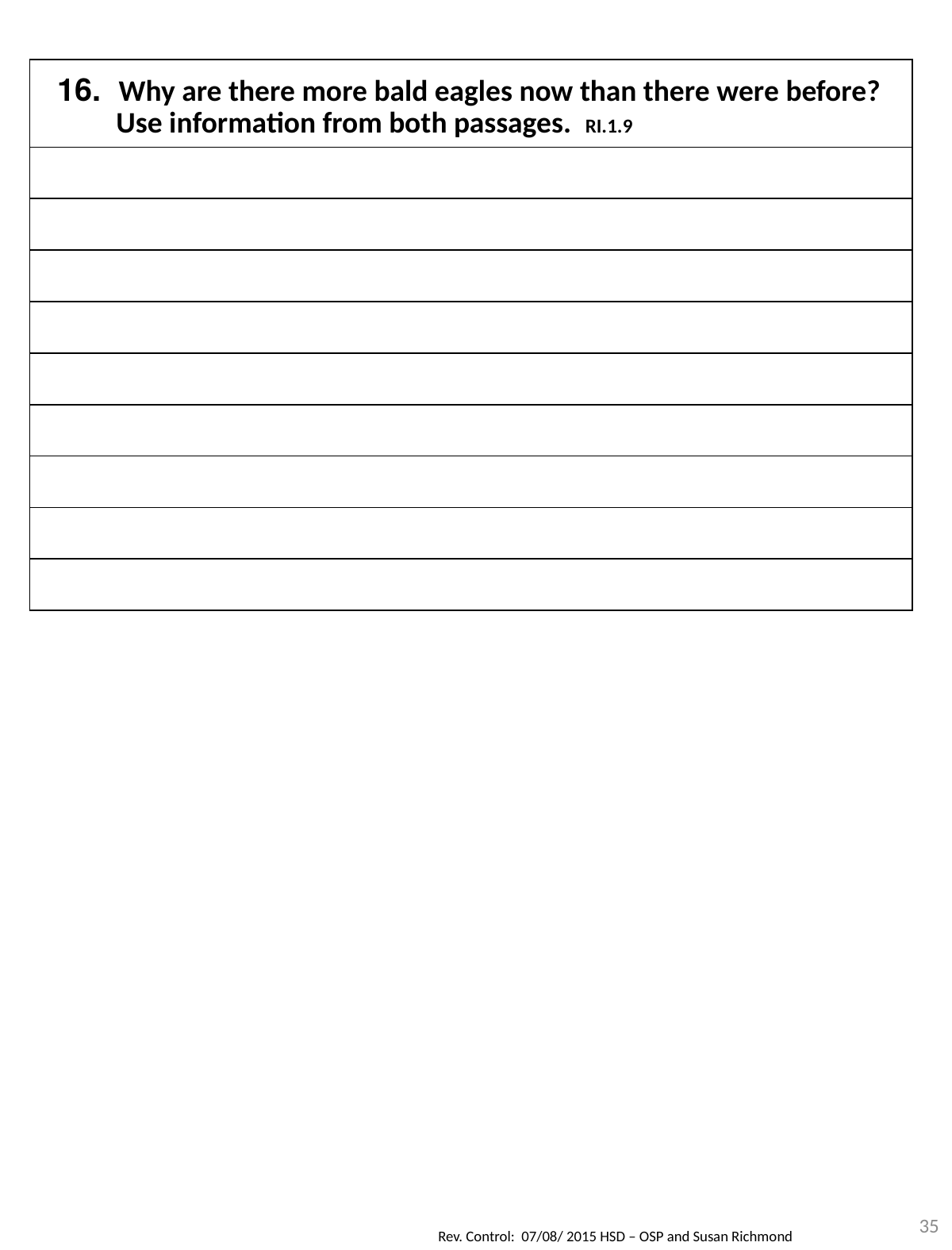

| 16. Why are there more bald eagles now than there were before? Use information from both passages. RI.1.9 |
| --- |
|  |
|  |
|  |
|  |
|  |
|  |
|  |
|  |
|  |
35